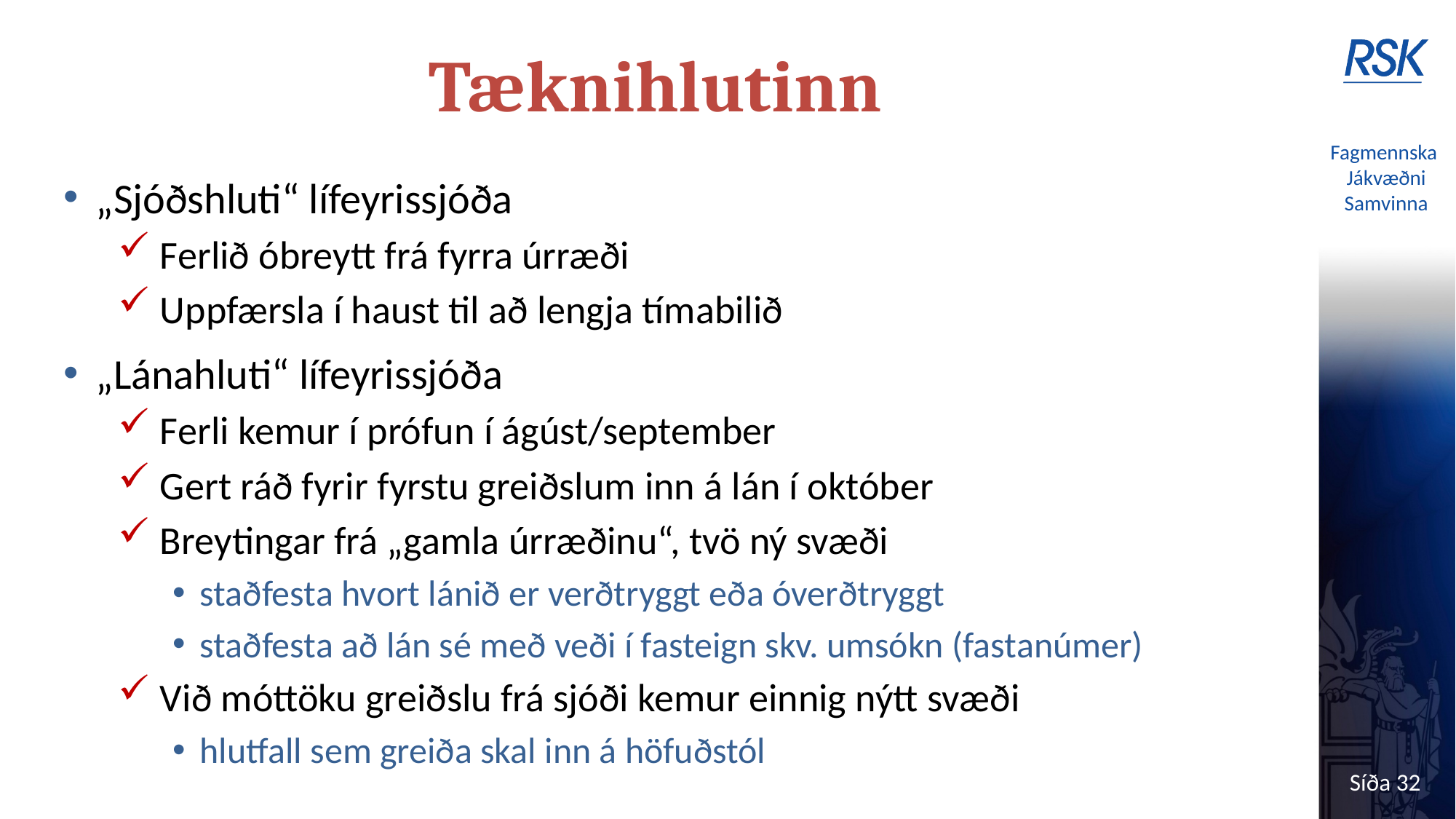

# Tæknihlutinn
„Sjóðshluti“ lífeyrissjóða
Ferlið óbreytt frá fyrra úrræði
Uppfærsla í haust til að lengja tímabilið
„Lánahluti“ lífeyrissjóða
Ferli kemur í prófun í ágúst/september
Gert ráð fyrir fyrstu greiðslum inn á lán í október
Breytingar frá „gamla úrræðinu“, tvö ný svæði
staðfesta hvort lánið er verðtryggt eða óverðtryggt
staðfesta að lán sé með veði í fasteign skv. umsókn (fastanúmer)
Við móttöku greiðslu frá sjóði kemur einnig nýtt svæði
hlutfall sem greiða skal inn á höfuðstól